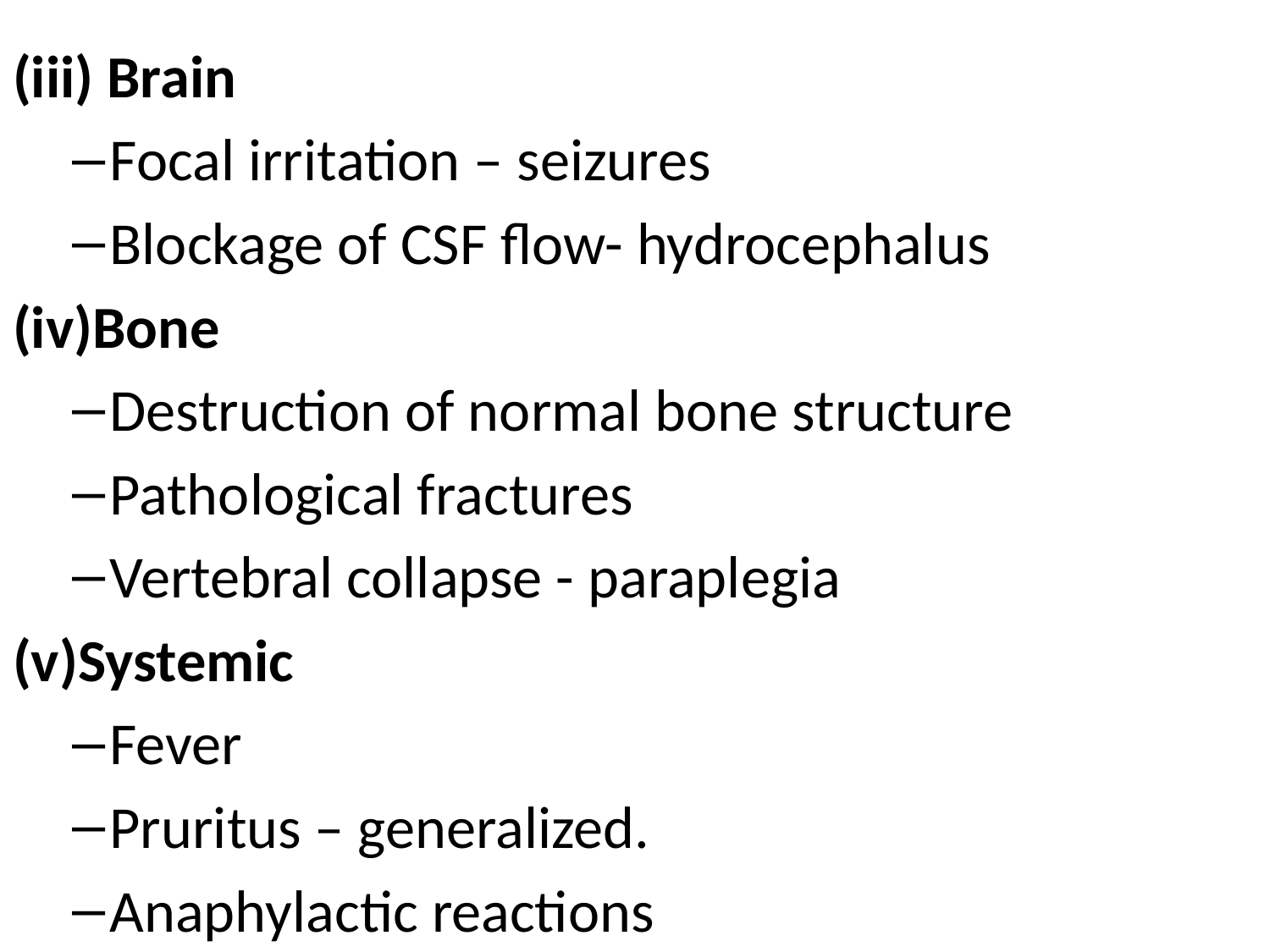

#
(iii) Brain
Focal irritation – seizures
Blockage of CSF flow- hydrocephalus
(iv)Bone
Destruction of normal bone structure
Pathological fractures
Vertebral collapse - paraplegia
(v)Systemic
Fever
Pruritus – generalized.
Anaphylactic reactions